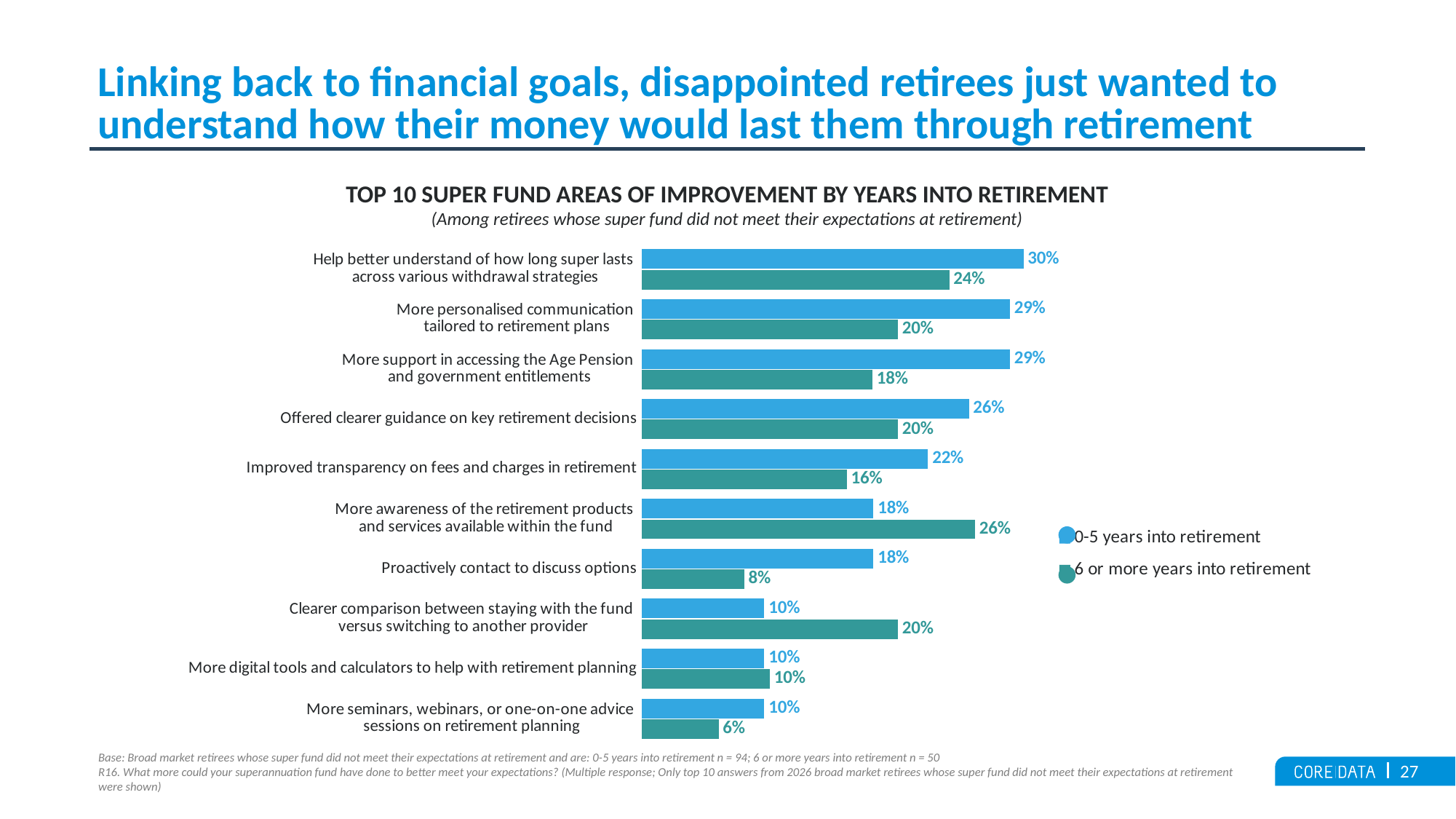

# Linking back to financial goals, disappointed retirees just wanted to understand how their money would last them through retirement
TOP 10 SUPER FUND AREAS OF IMPROVEMENT BY YEARS INTO RETIREMENT
(Among retirees whose super fund did not meet their expectations at retirement)

### Chart

| Category | 6 or more years into retirement | 0-5 years into retirement |
|---|---|---|
| More seminars, webinars, or one-on-one advice
sessions on retirement planning | 0.06 | 0.09574468085106 |
| More digital tools and calculators to help with retirement planning | 0.1 | 0.09574468085106 |
| Clearer comparison between staying with the fund
versus switching to another provider | 0.2 | 0.09574468085106 |
| Proactively contact to discuss options | 0.08 | 0.1808510638298 |
| More awareness of the retirement products
and services available within the fund | 0.26 | 0.1808510638298 |
| Improved transparency on fees and charges in retirement | 0.16 | 0.2234042553191 |
| Offered clearer guidance on key retirement decisions | 0.2 | 0.2553191489362 |
| More support in accessing the Age Pension
and government entitlements | 0.18 | 0.2872340425532 |
| More personalised communication
tailored to retirement plans | 0.2 | 0.2872340425532 |
| Help better understand of how long super lasts
across various withdrawal strategies | 0.24 | 0.2978723404255 |

Base: Broad market retirees whose super fund did not meet their expectations at retirement and are: 0-5 years into retirement n = 94; 6 or more years into retirement n = 50
R16. What more could your superannuation fund have done to better meet your expectations? (Multiple response; Only top 10 answers from 2026 broad market retirees whose super fund did not meet their expectations at retirement were shown)